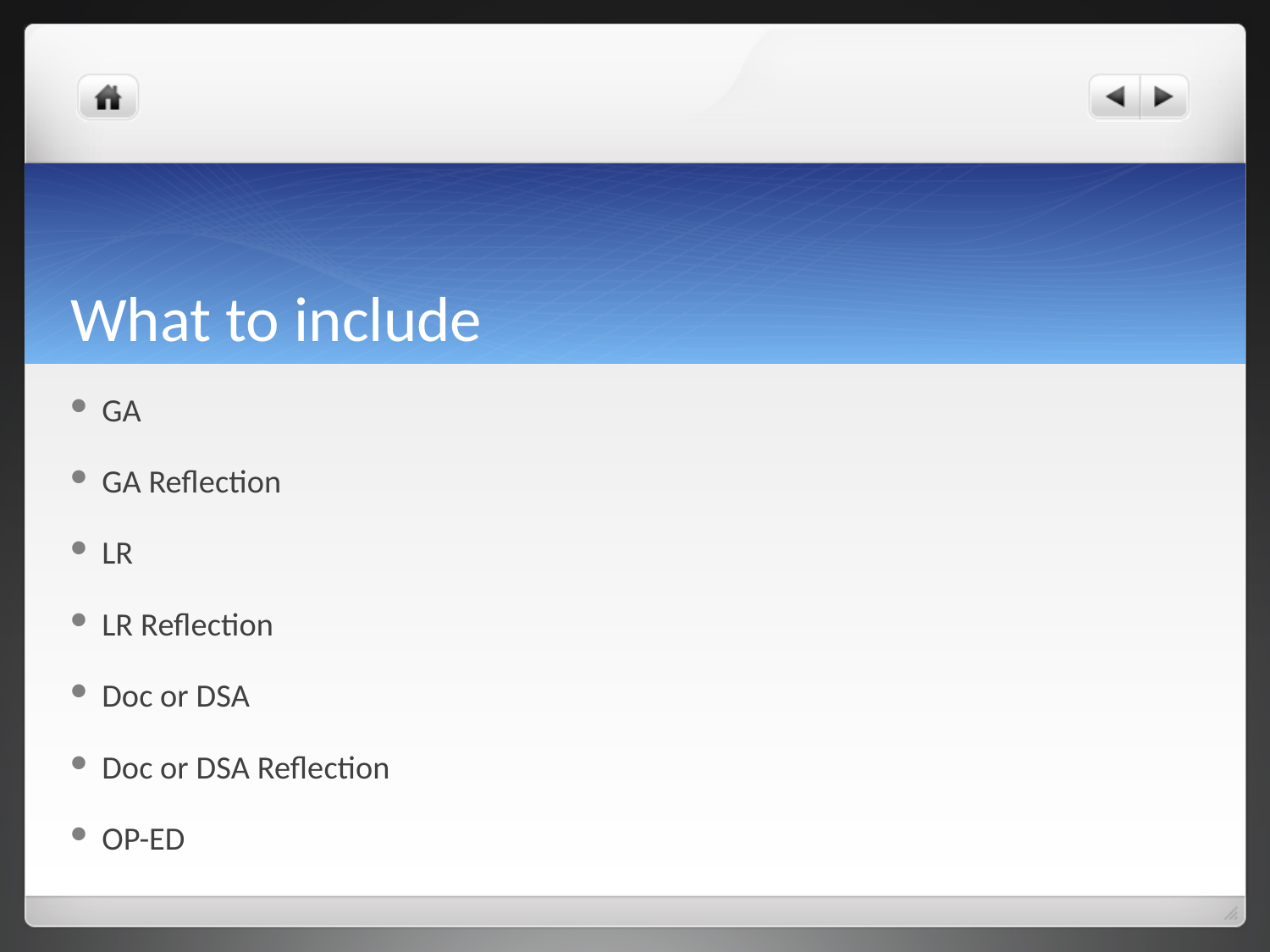

# What to include
GA
GA Reflection
LR
LR Reflection
Doc or DSA
Doc or DSA Reflection
OP-ED